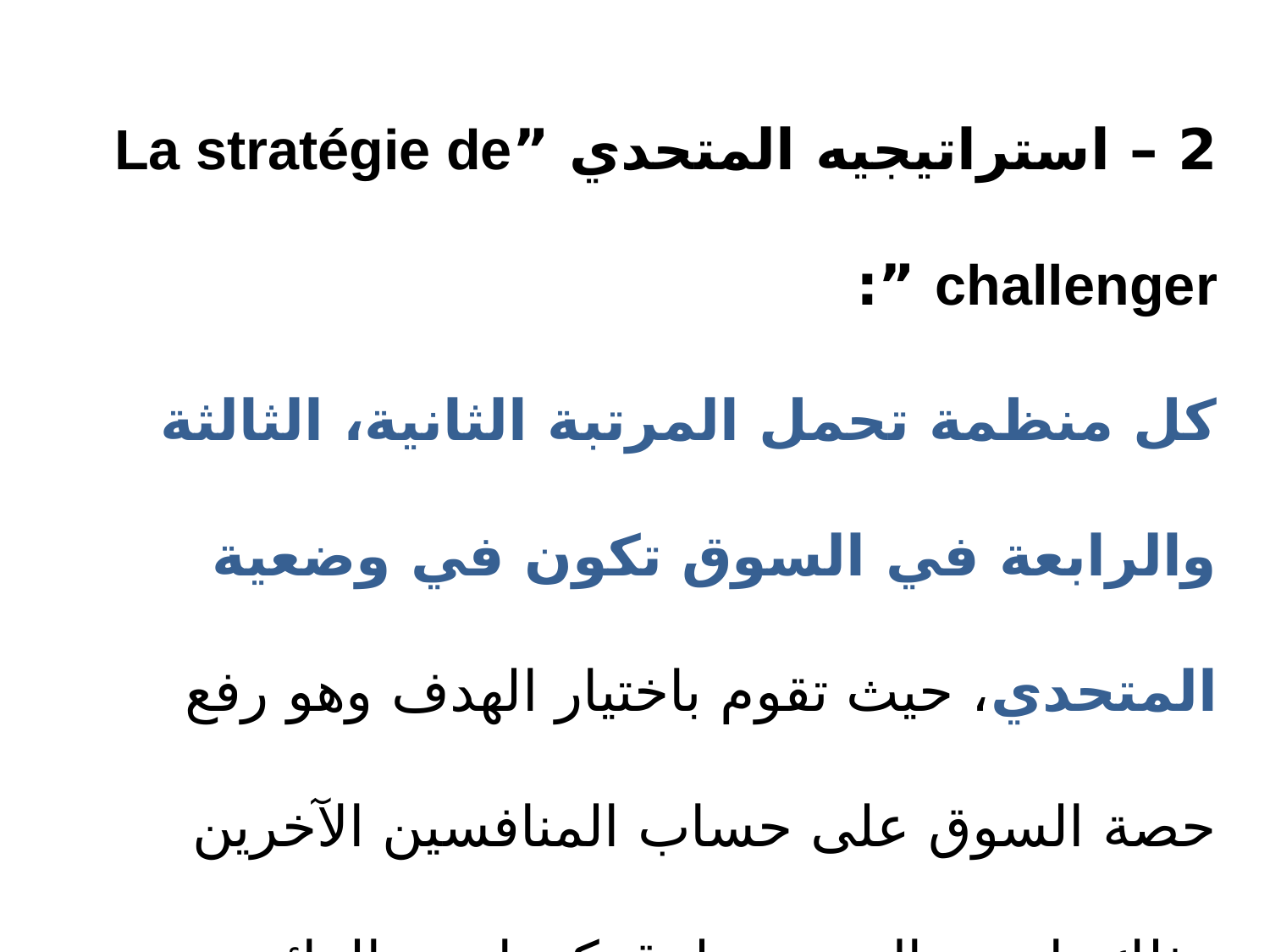

2 – استراتيجيه المتحدي ”La stratégie de challenger ”:
كل منظمة تحمل المرتبة الثانية، الثالثة والرابعة في السوق تكون في وضعية المتحدي، حيث تقوم باختيار الهدف وهو رفع حصة السوق على حساب المنافسين الآخرين وذلك باستعمال عدة طرق كمهاجمة الرائد لانتزاع بعض من حصته أو مهاجمة منافسين لهم نفس المستوى معها ومحاولة إقصائهم، أو الهجوم على أي جانب في قطاع معين أين يكون المنافس ضعيفا جدا.